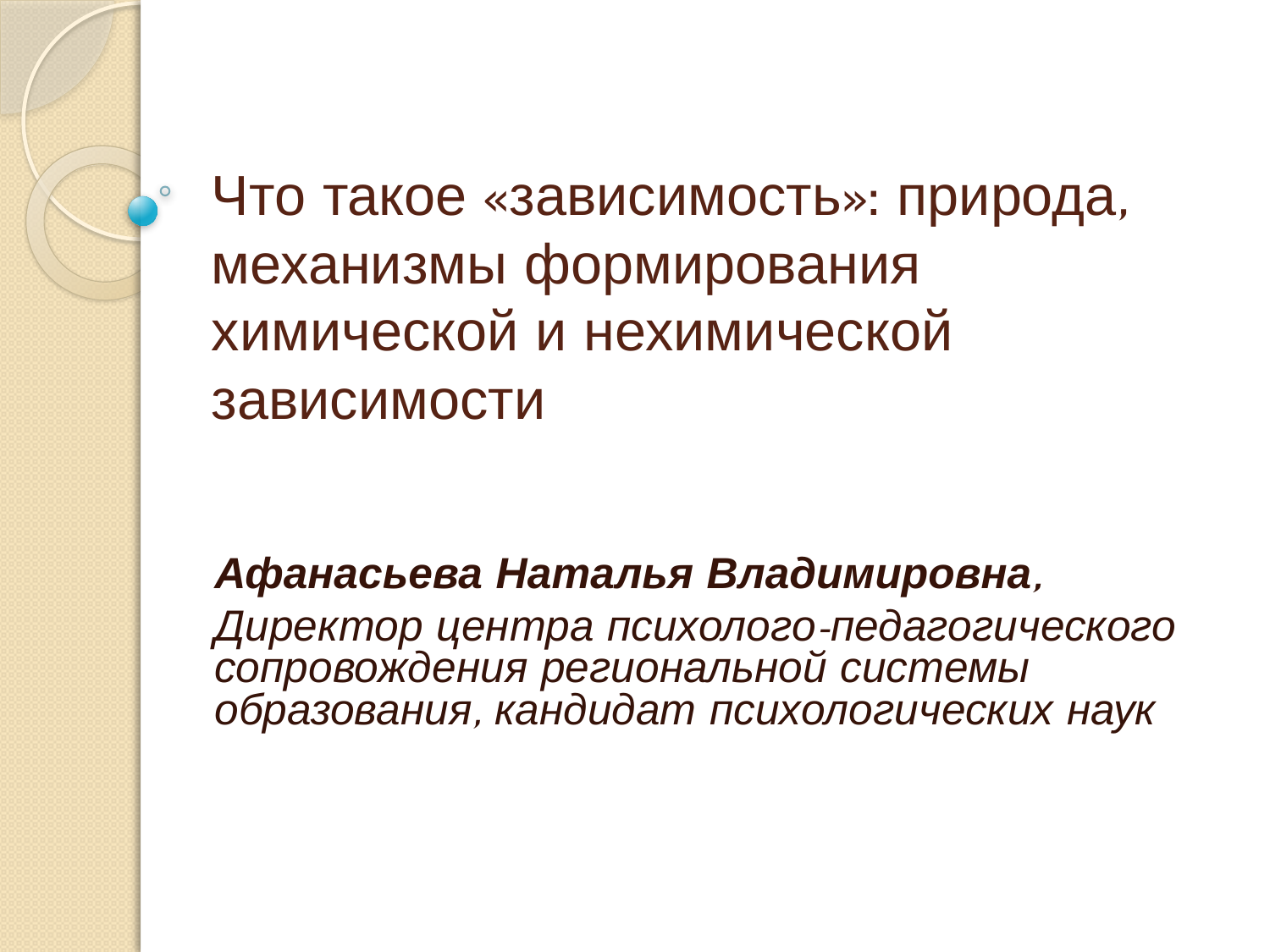

# Что такое «зависимость»: природа, механизмы формирования химической и нехимической зависимости
Афанасьева Наталья Владимировна,
Директор центра психолого-педагогического сопровождения региональной системы образования, кандидат психологических наук